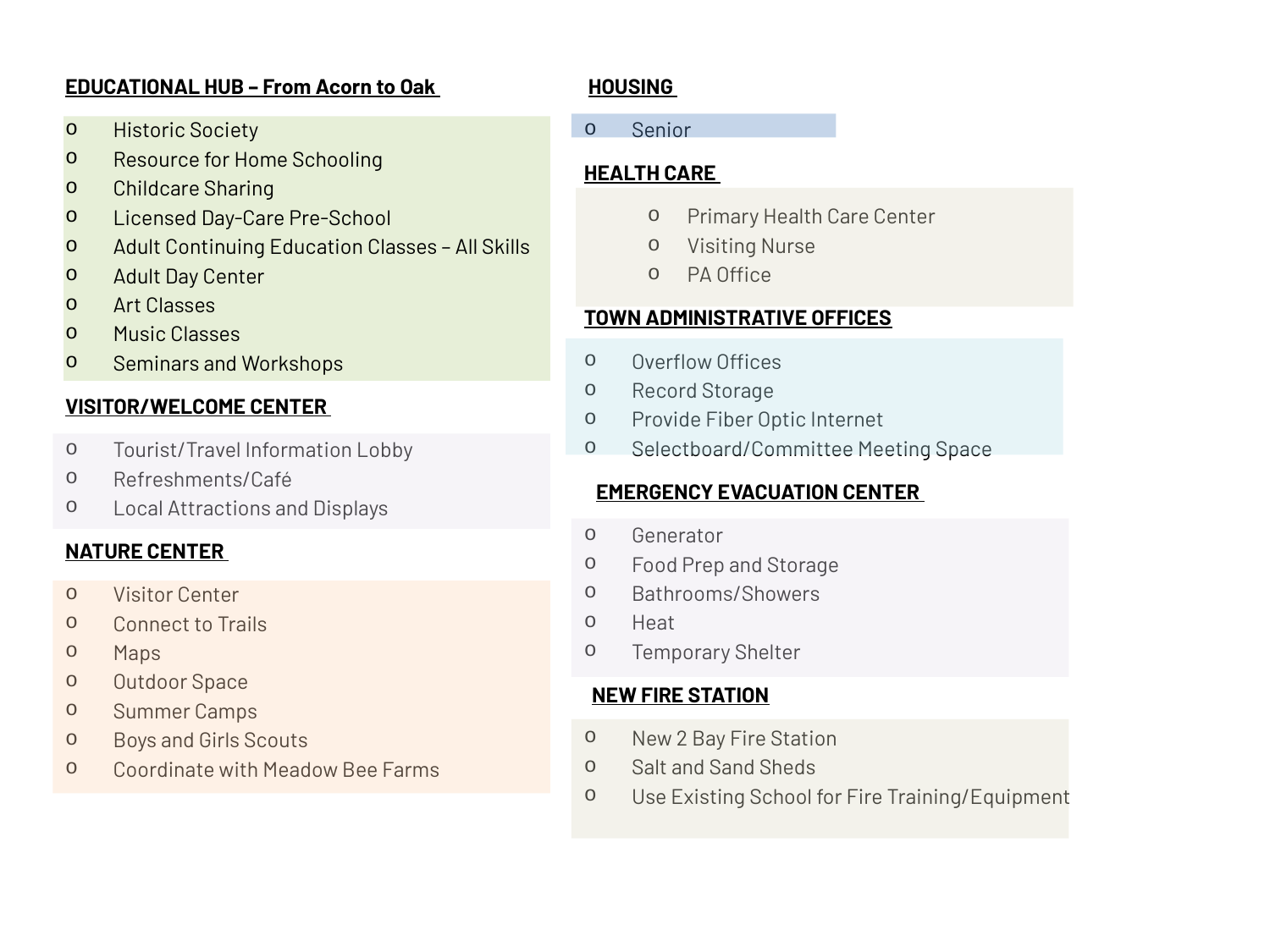

EDUCATIONAL HUB – From Acorn to Oak
Historic Society
Resource for Home Schooling
Childcare Sharing
Licensed Day-Care Pre-School
Adult Continuing Education Classes – All Skills
Adult Day Center
Art Classes
Music Classes
Seminars and Workshops
VISITOR/WELCOME CENTER
Tourist/Travel Information Lobby
Refreshments/Café
Local Attractions and Displays
NATURE CENTER
Visitor Center
Connect to Trails
Maps
Outdoor Space
Summer Camps
Boys and Girls Scouts
Coordinate with Meadow Bee Farms

 HOUSING
Senior
HEALTH CARE
Primary Health Care Center
Visiting Nurse
PA Office
TOWN ADMINISTRATIVE OFFICES
Overflow Offices
Record Storage
Provide Fiber Optic Internet
Selectboard/Committee Meeting Space
 EMERGENCY EVACUATION CENTER
Generator
Food Prep and Storage
Bathrooms/Showers
Heat
Temporary Shelter
NEW FIRE STATION
New 2 Bay Fire Station
Salt and Sand Sheds
Use Existing School for Fire Training/Equipment